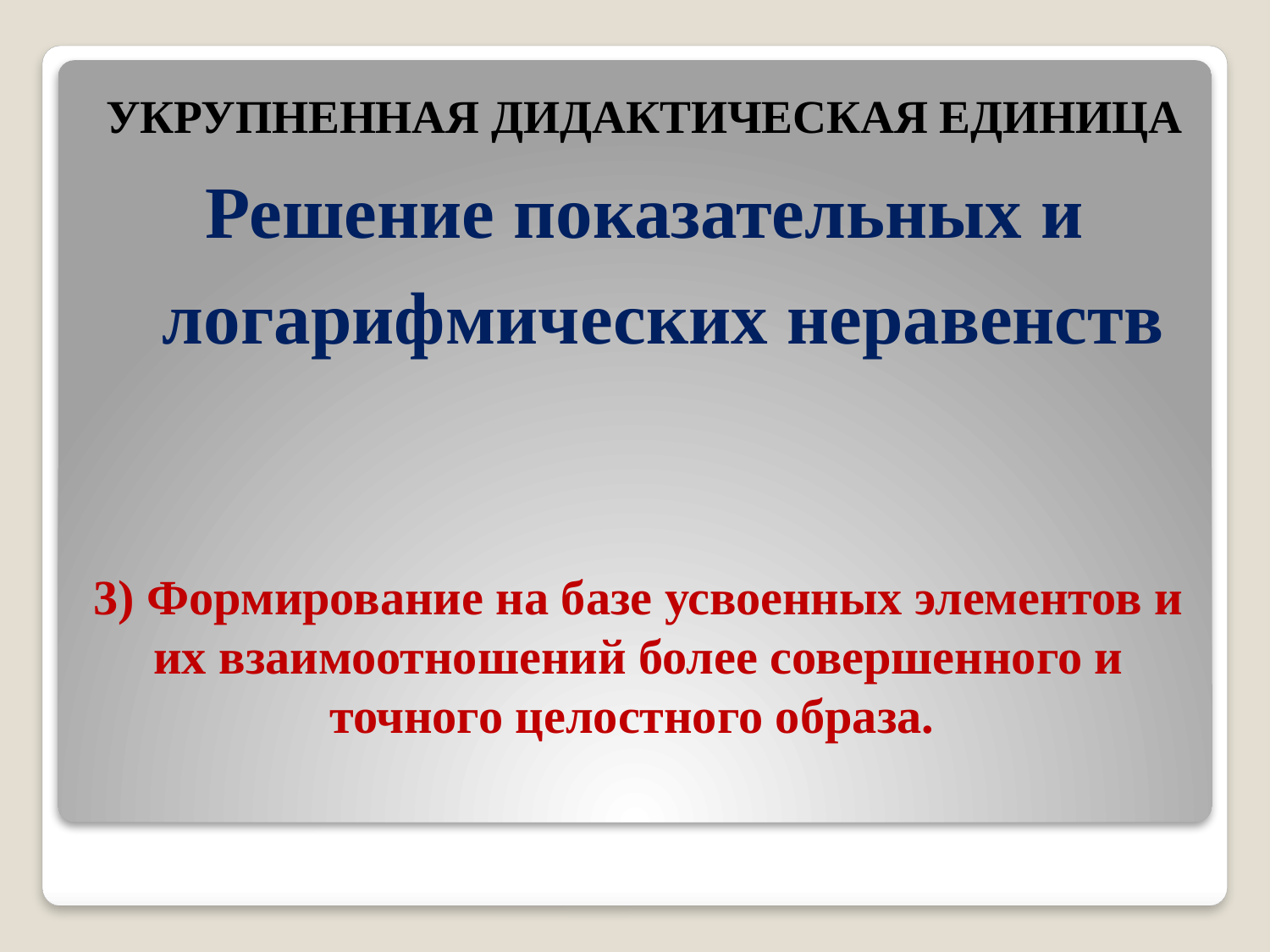

УКРУПНЕННАЯ ДИДАКТИЧЕСКАЯ ЕДИНИЦА
Решение показательных и логарифмических неравенств

# 3) Формирование на базе усвоенных элементов и их взаимоотношений более совершенного и точного целостного образа.